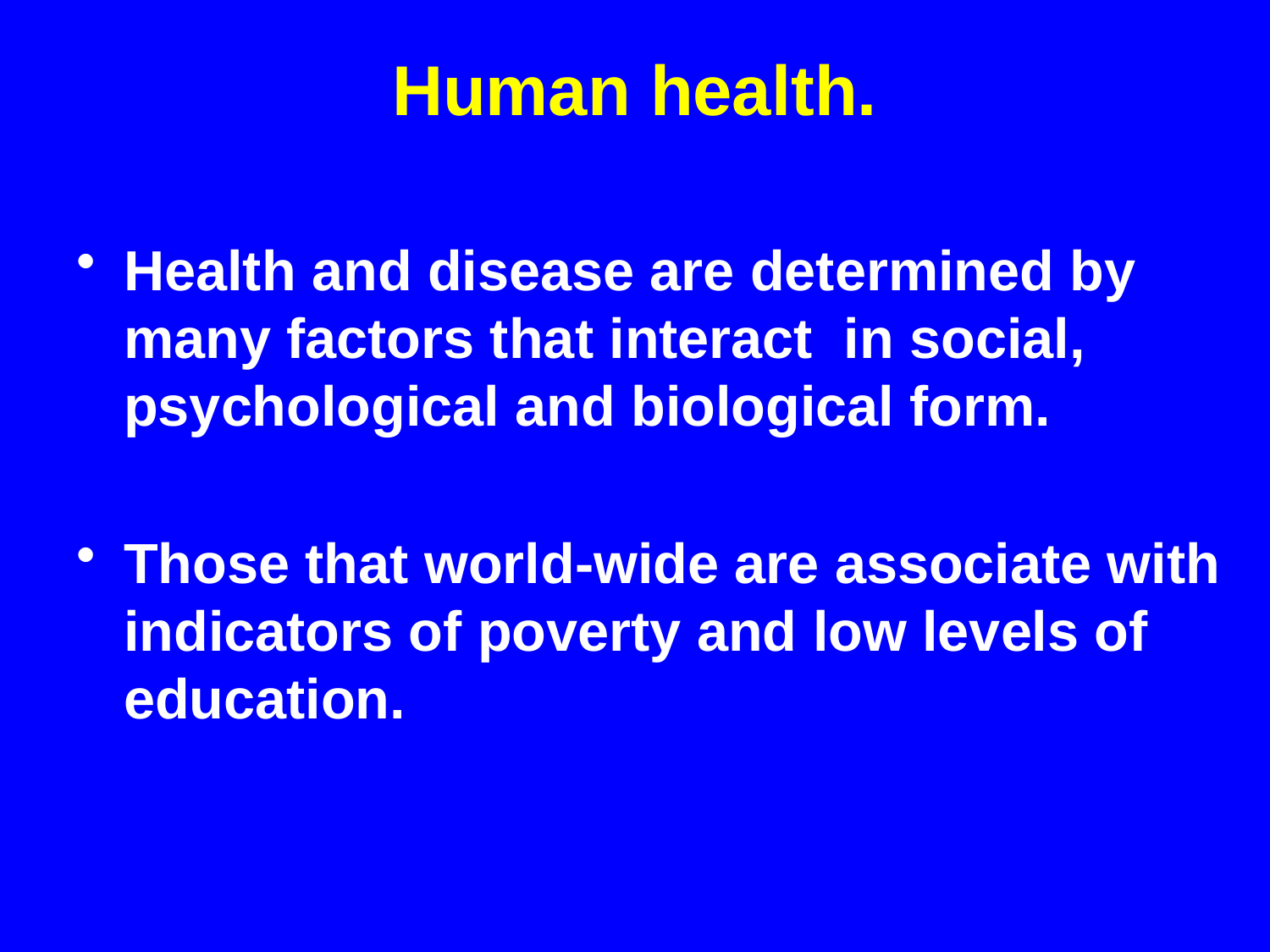

# Human health.

Health and disease are determined by many factors that interact  in social, psychological and biological form.

Those that world-wide are associate with indicators of poverty and low levels of education.